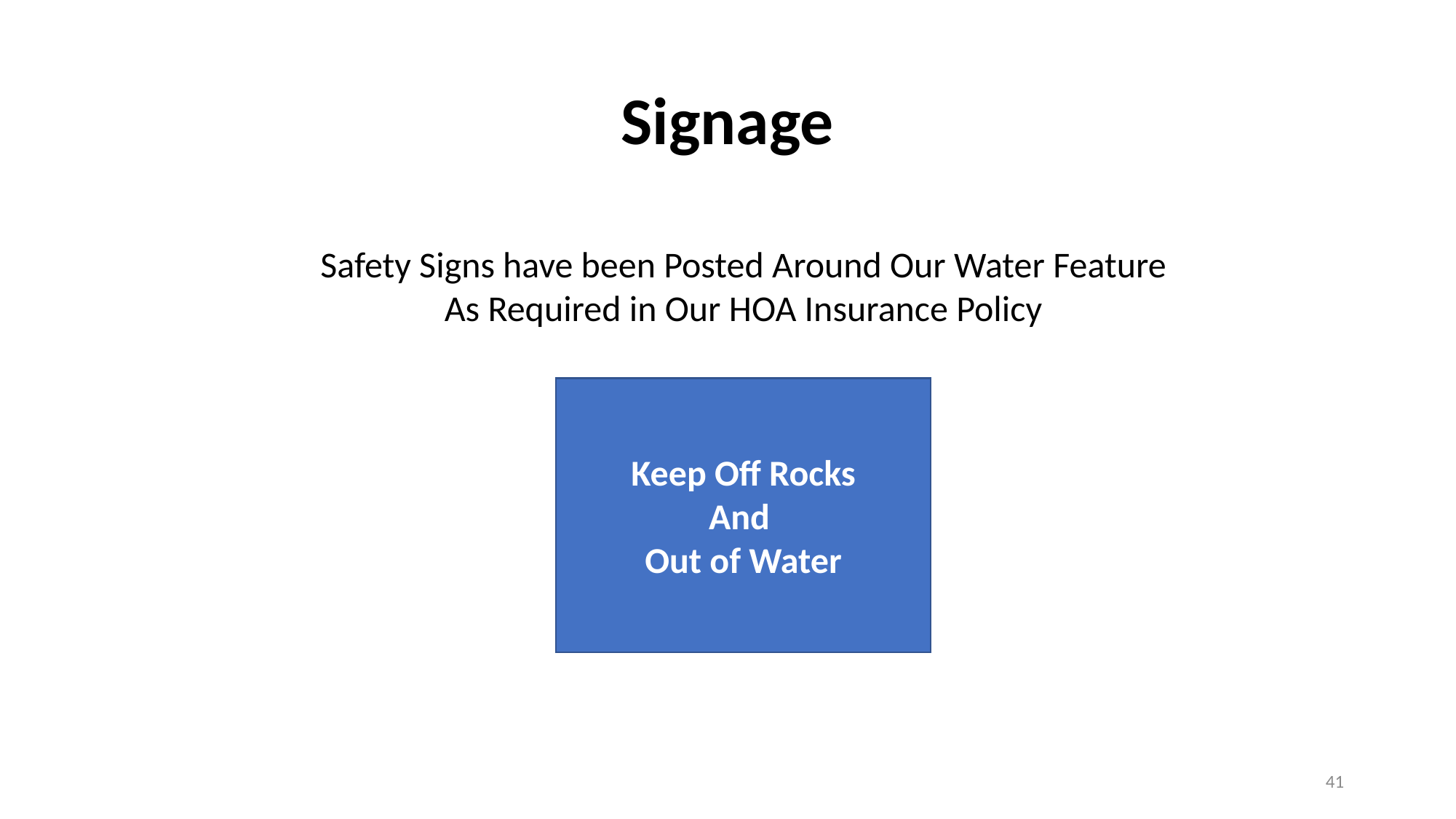

# Signage
Safety Signs have been Posted Around Our Water Feature
As Required in Our HOA Insurance Policy

Keep Off Rocks
And
Out of Water
41